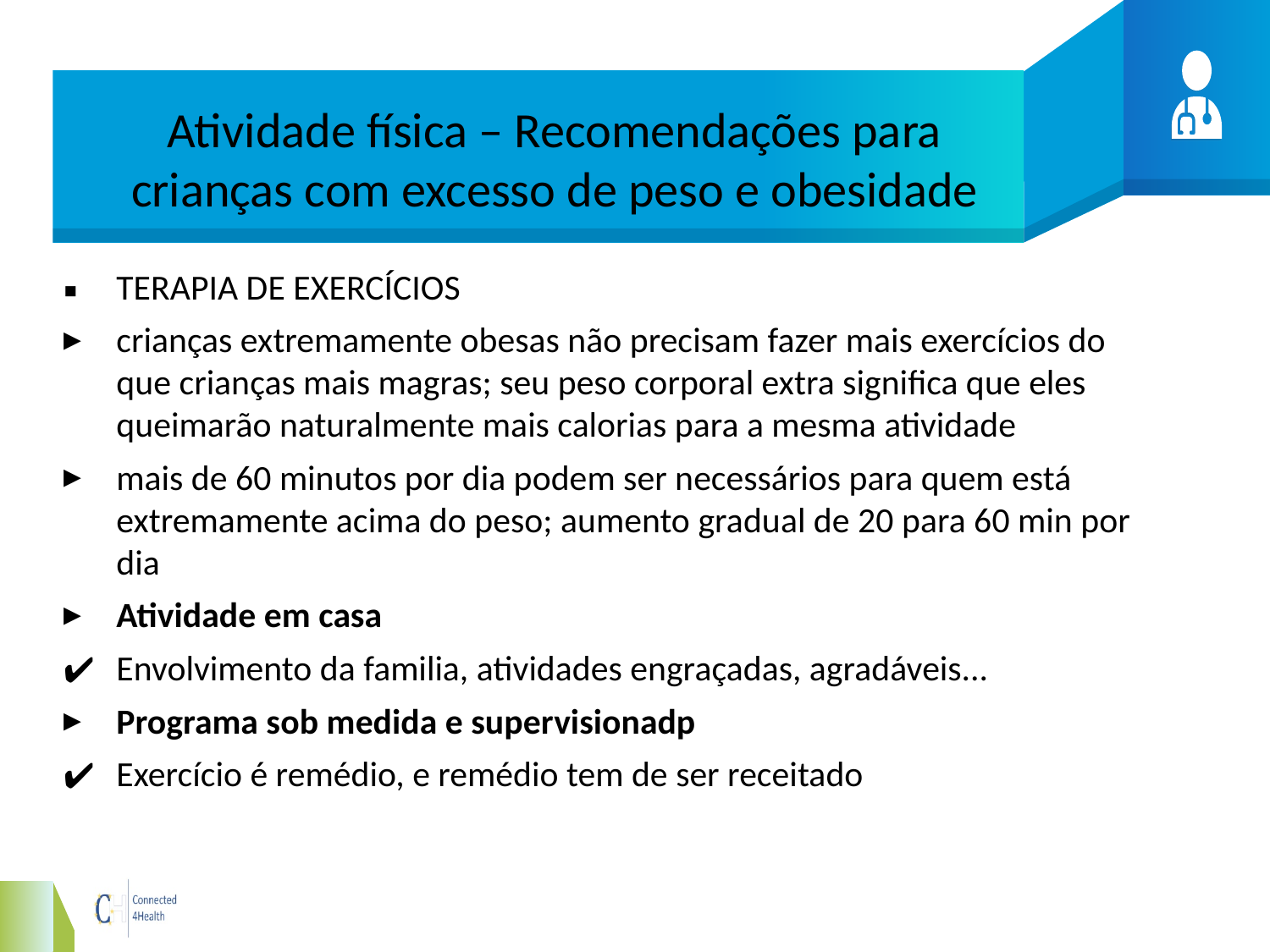

# Atividade física – Recomendações para crianças com excesso de peso e obesidade
TERAPIA DE EXERCÍCIOS
crianças extremamente obesas não precisam fazer mais exercícios do que crianças mais magras; seu peso corporal extra significa que eles queimarão naturalmente mais calorias para a mesma atividade
mais de 60 minutos por dia podem ser necessários para quem está extremamente acima do peso; aumento gradual de 20 para 60 min por dia
Atividade em casa
Envolvimento da familia, atividades engraçadas, agradáveis...
Programa sob medida e supervisionadp
Exercício é remédio, e remédio tem de ser receitado